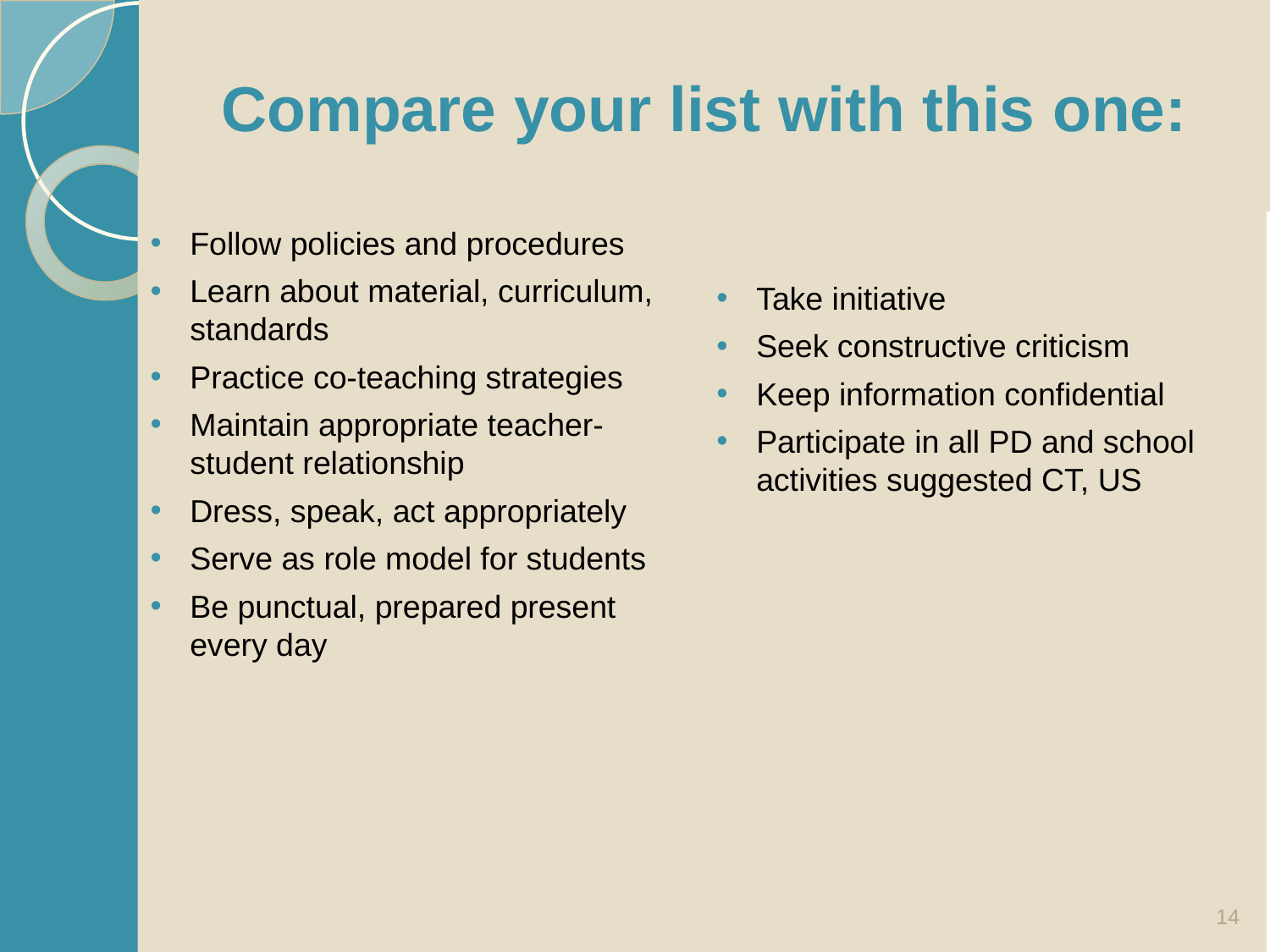

# Compare your list with this one:

Follow policies and procedures
Learn about material, curriculum, standards
Practice co-teaching strategies
Maintain appropriate teacher-student relationship
Dress, speak, act appropriately
Serve as role model for students
Be punctual, prepared present every day

Take initiative
Seek constructive criticism
Keep information confidential
Participate in all PD and school activities suggested CT, US

14